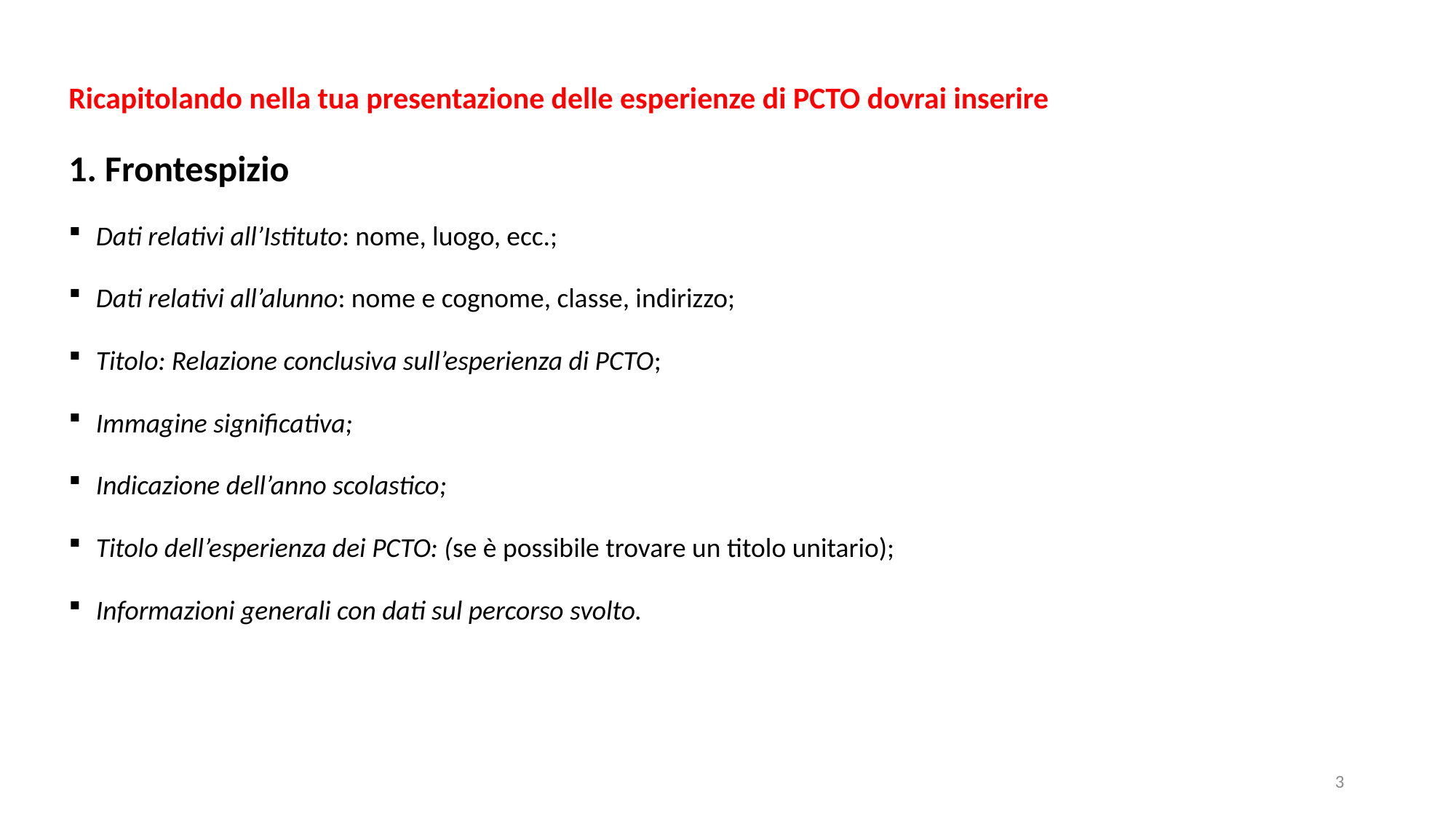

Ricapitolando nella tua presentazione delle esperienze di PCTO dovrai inserire
1. Frontespizio
Dati relativi all’Istituto: nome, luogo, ecc.;
Dati relativi all’alunno: nome e cognome, classe, indirizzo;
Titolo: Relazione conclusiva sull’esperienza di PCTO;
Immagine significativa;
Indicazione dell’anno scolastico;
Titolo dell’esperienza dei PCTO: (se è possibile trovare un titolo unitario);
Informazioni generali con dati sul percorso svolto.

3